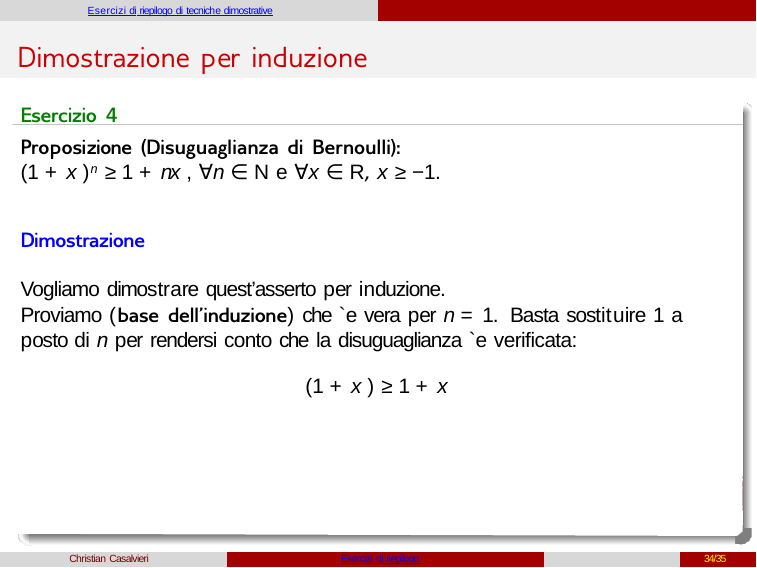

Esercizi di riepilogo di tecniche dimostrative

# Dimostrazione per induzione
Esercizio 4
Proposizione (Disuguaglianza di Bernoulli):
(1 + x )n  ≥ 1 + nx , ∀n ∈ N e ∀x ∈ R, x ≥ −1.

Dimostrazione

Vogliamo dimostrare quest’asserto per induzione.
Proviamo (base dell’induzione) che `e vera per n = 1.  Basta sostituire 1 a posto di n per rendersi conto che la disuguaglianza `e verificata:

(1 + x ) ≥ 1 + x

Christian Casalvieri
Esercizi di riepilogo
34/35